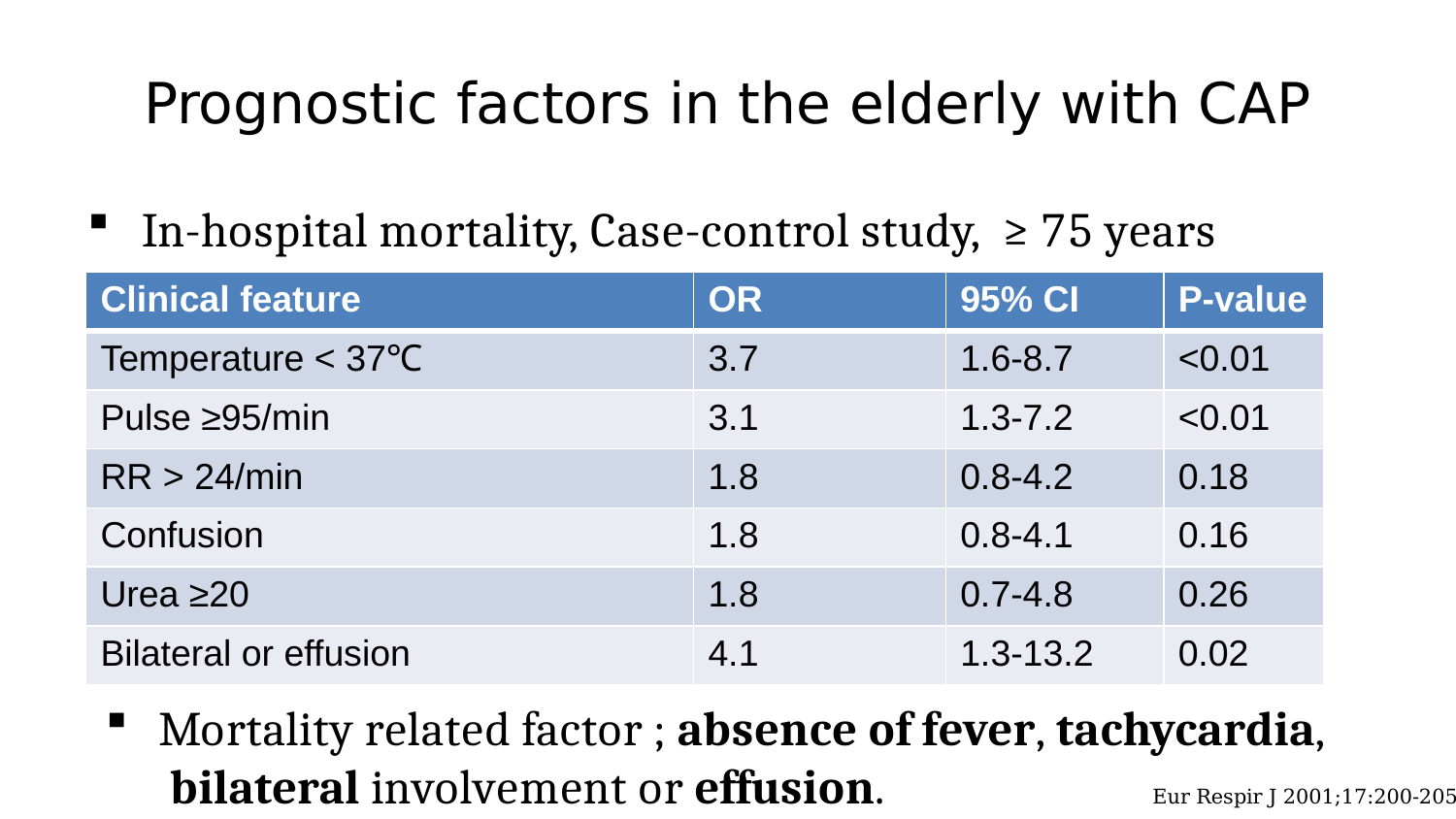

# Prognostic factors in the elderly with CAP
In-hospital mortality, Case-control study,  ≥ 75 years
| Clinical feature | OR | 95% CI | P-value |
| --- | --- | --- | --- |
| Temperature < 37℃ | 3.7 | 1.6-8.7 | <0.01 |
| Pulse ≥95/min | 3.1 | 1.3-7.2 | <0.01 |
| RR > 24/min | 1.8 | 0.8-4.2 | 0.18 |
| Confusion | 1.8 | 0.8-4.1 | 0.16 |
| Urea ≥20 | 1.8 | 0.7-4.8 | 0.26 |
| Bilateral or effusion | 4.1 | 1.3-13.2 | 0.02 |
Mortality related factor ; absence of fever, tachycardia,
      bilateral involvement or effusion.

Eur Respir J 2001;17:200-205